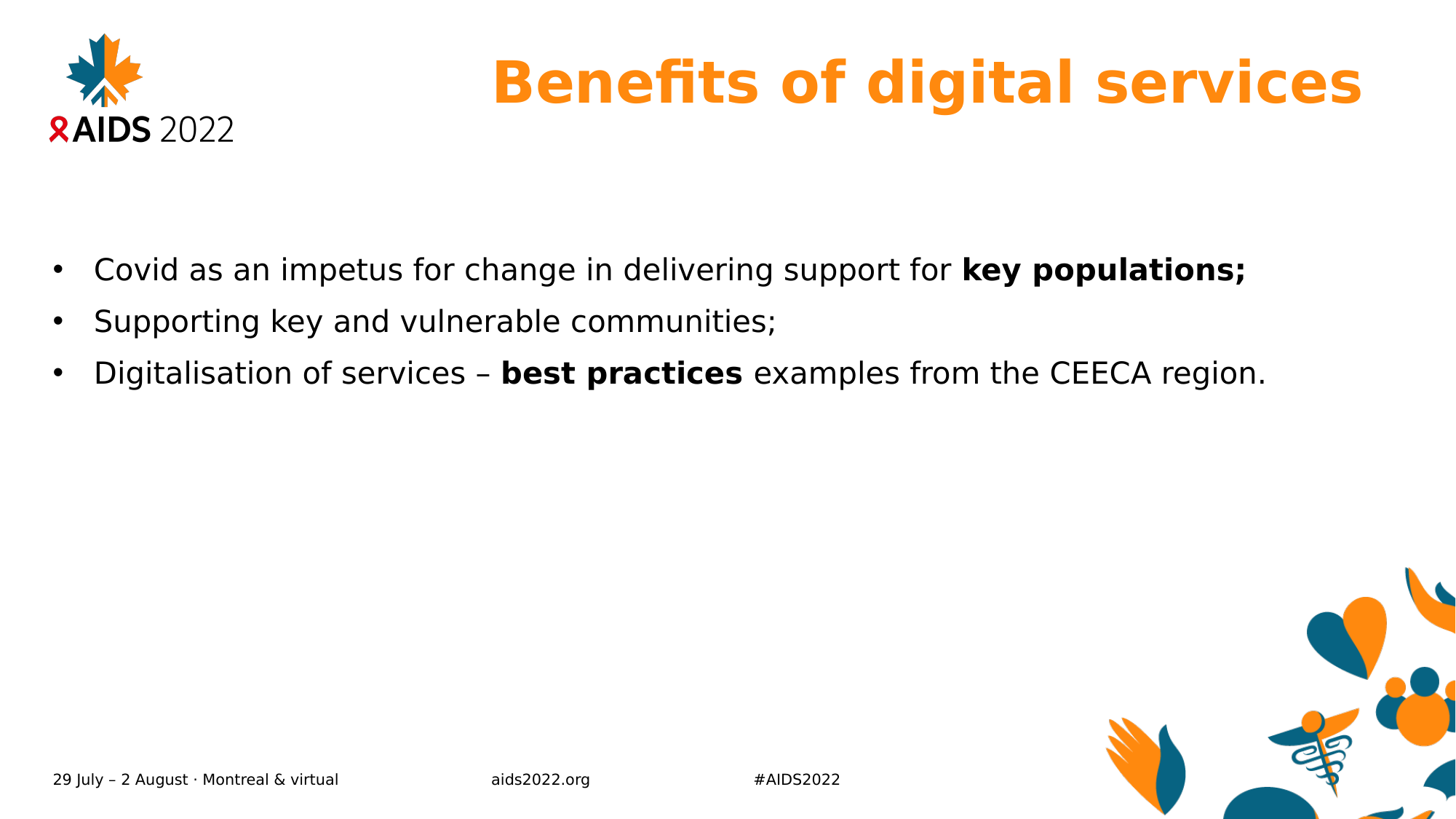

# Benefits of digital services
Covid as an impetus for change in delivering support for key populations;
Supporting key and vulnerable communities;
Digitalisation of services – best practices examples from the CEECA region.